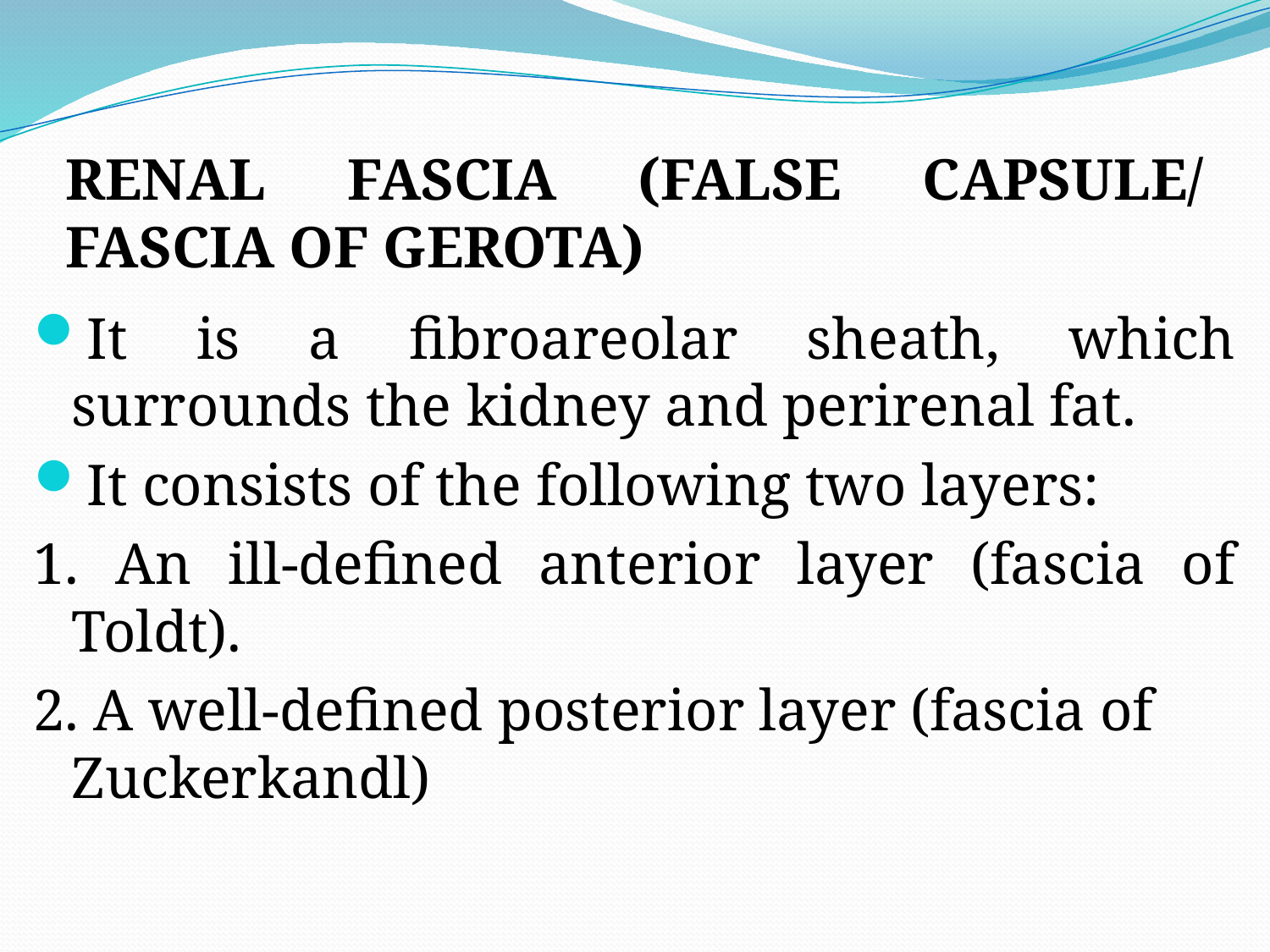

RENAL FASCIA (FALSE CAPSULE/ FASCIA OF GEROTA)
It is a fibroareolar sheath, which surrounds the kidney and perirenal fat.
It consists of the following two layers:
1. An ill-defined anterior layer (fascia of Toldt).
2. A well-defined posterior layer (fascia of Zuckerkandl)